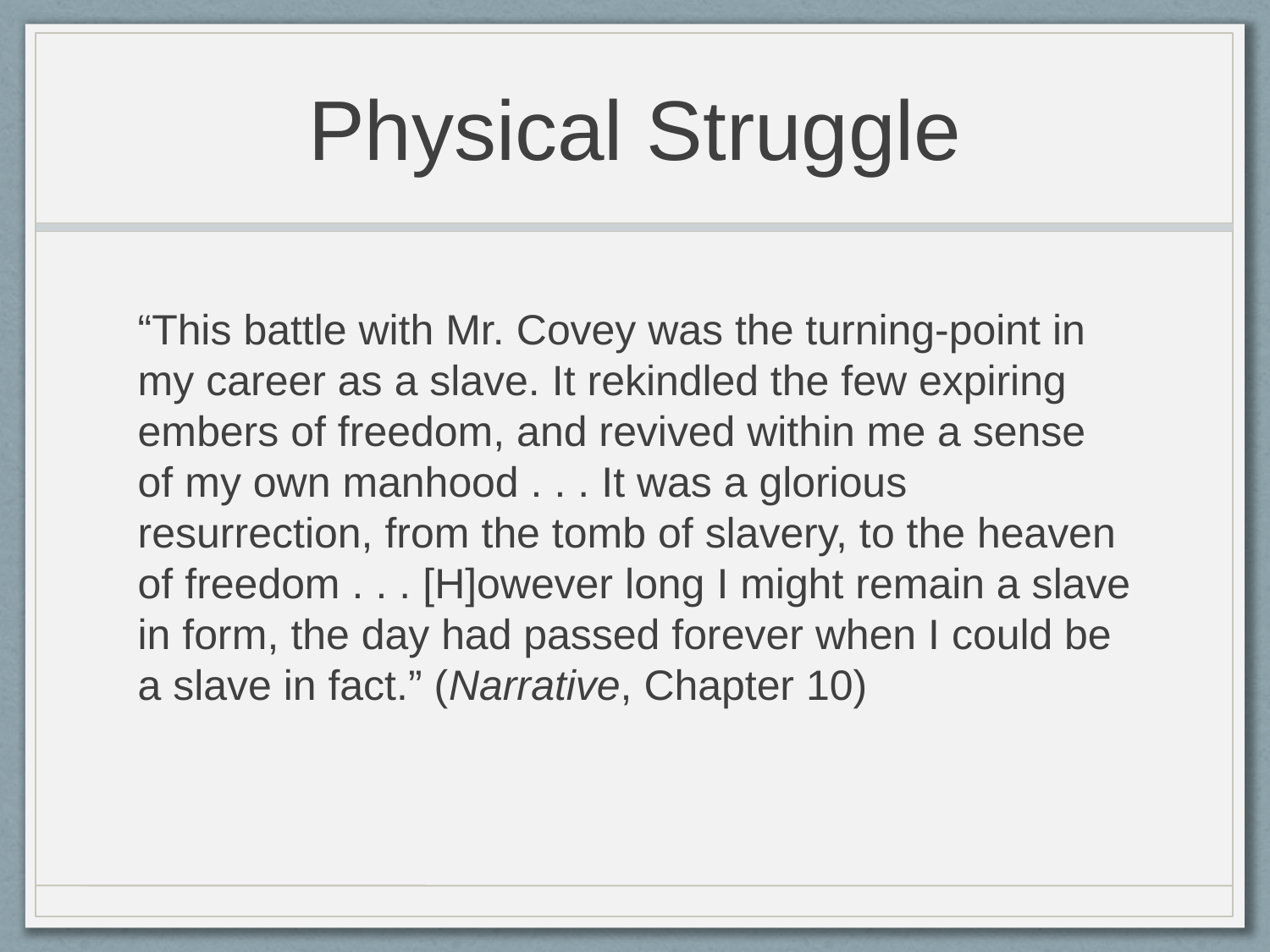

# Physical Struggle
“This battle with Mr. Covey was the turning-point in my career as a slave. It rekindled the few expiring embers of freedom, and revived within me a sense of my own manhood . . . It was a glorious resurrection, from the tomb of slavery, to the heaven of freedom . . . [H]owever long I might remain a slave in form, the day had passed forever when I could be a slave in fact.” (Narrative, Chapter 10)